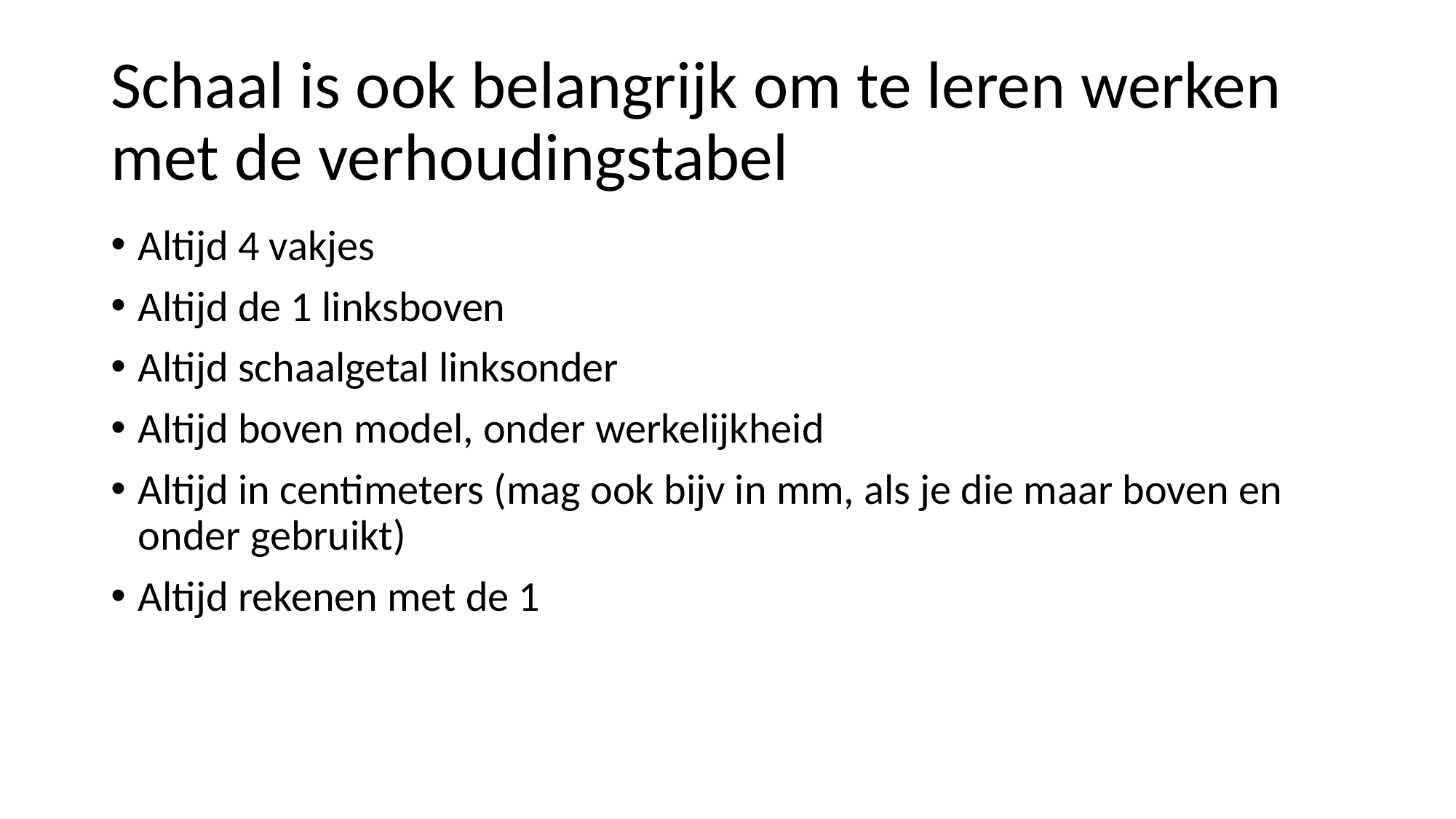

# Schaal is ook belangrijk om te leren werken met de verhoudingstabel
Altijd 4 vakjes
Altijd de 1 linksboven
Altijd schaalgetal linksonder
Altijd boven model, onder werkelijkheid
Altijd in centimeters (mag ook bijv in mm, als je die maar boven en onder gebruikt)
Altijd rekenen met de 1